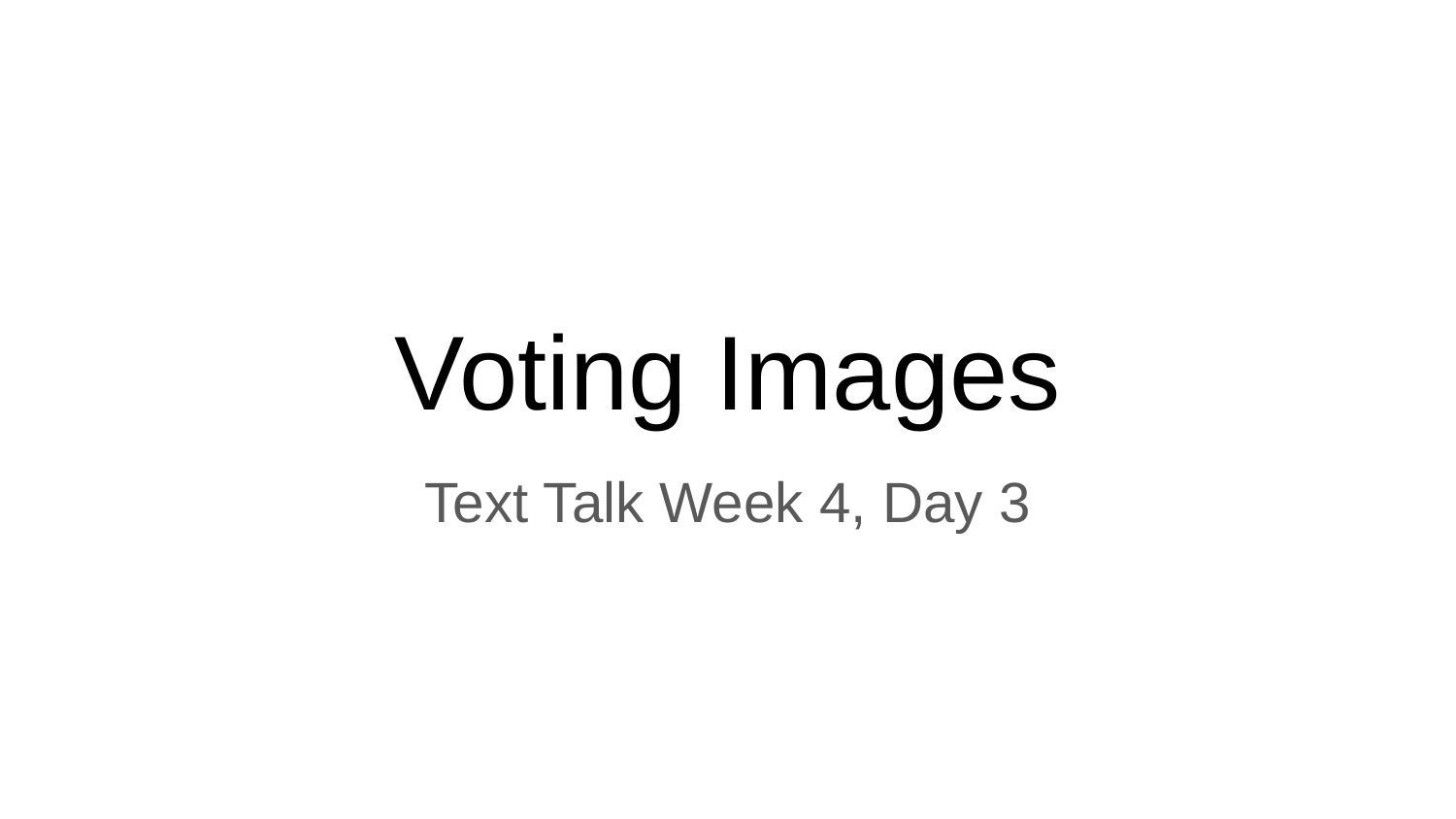

# Voting Images
Text Talk Week 4, Day 3